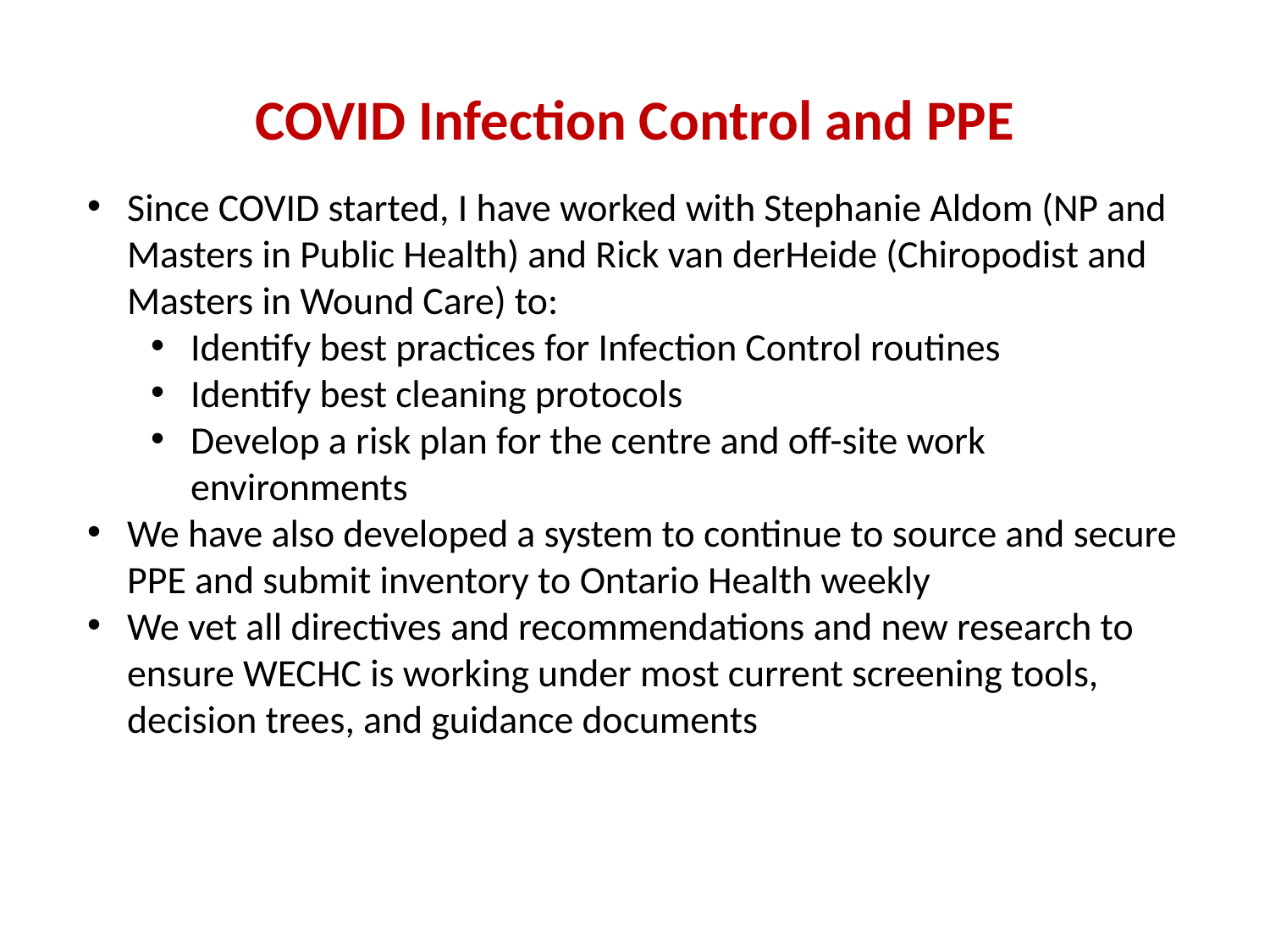

# COVID Infection Control and PPE
Since COVID started, I have worked with Stephanie Aldom (NP and Masters in Public Health) and Rick van derHeide (Chiropodist and Masters in Wound Care) to:
Identify best practices for Infection Control routines
Identify best cleaning protocols
Develop a risk plan for the centre and off-site work environments
We have also developed a system to continue to source and secure PPE and submit inventory to Ontario Health weekly
We vet all directives and recommendations and new research to ensure WECHC is working under most current screening tools, decision trees, and guidance documents